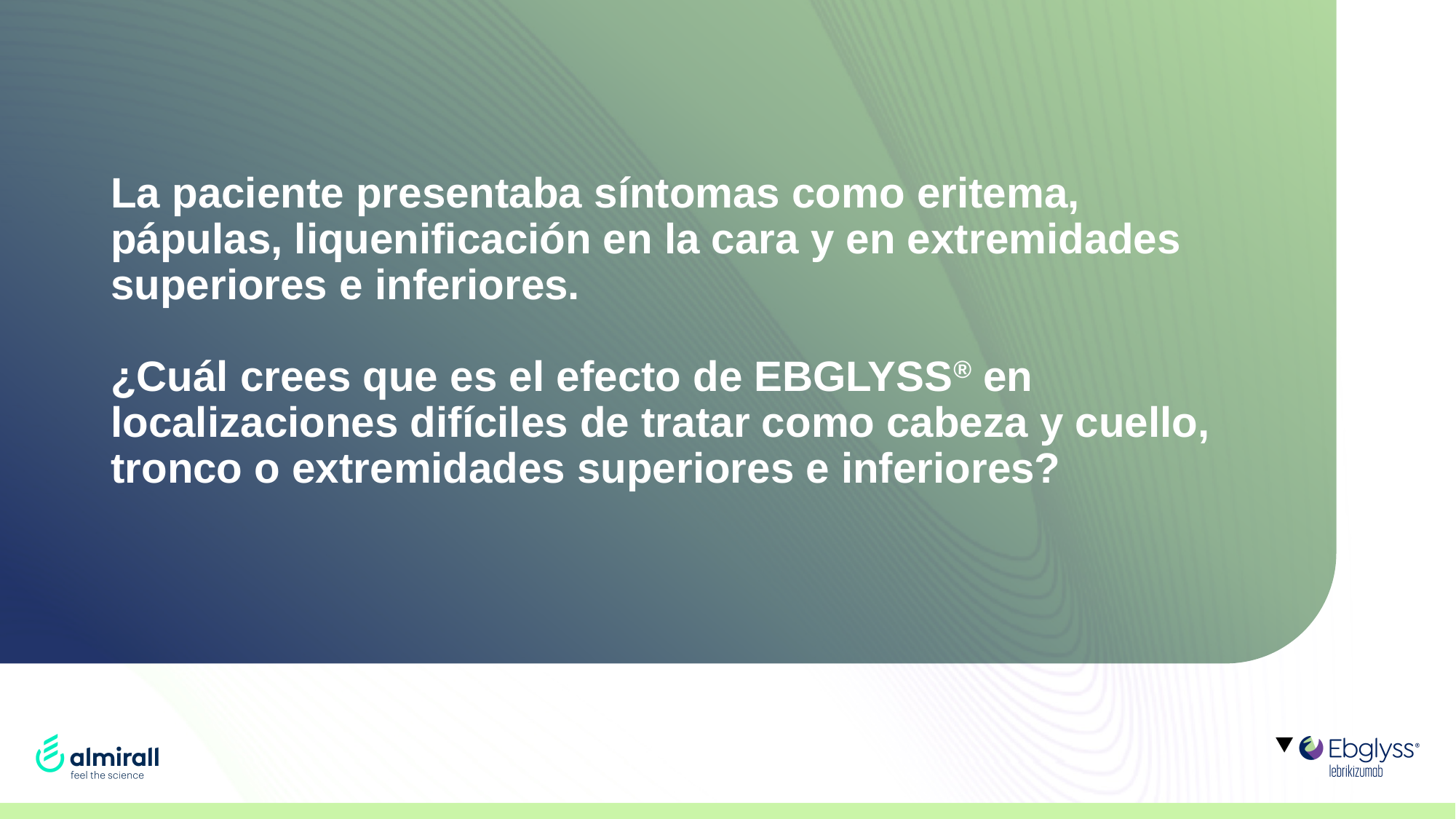

# La paciente presentaba síntomas como eritema, pápulas, liquenificación en la cara y en extremidades superiores e inferiores. ¿Cuál crees que es el efecto de EBGLYSS® en localizaciones difíciles de tratar como cabeza y cuello, tronco o extremidades superiores e inferiores?